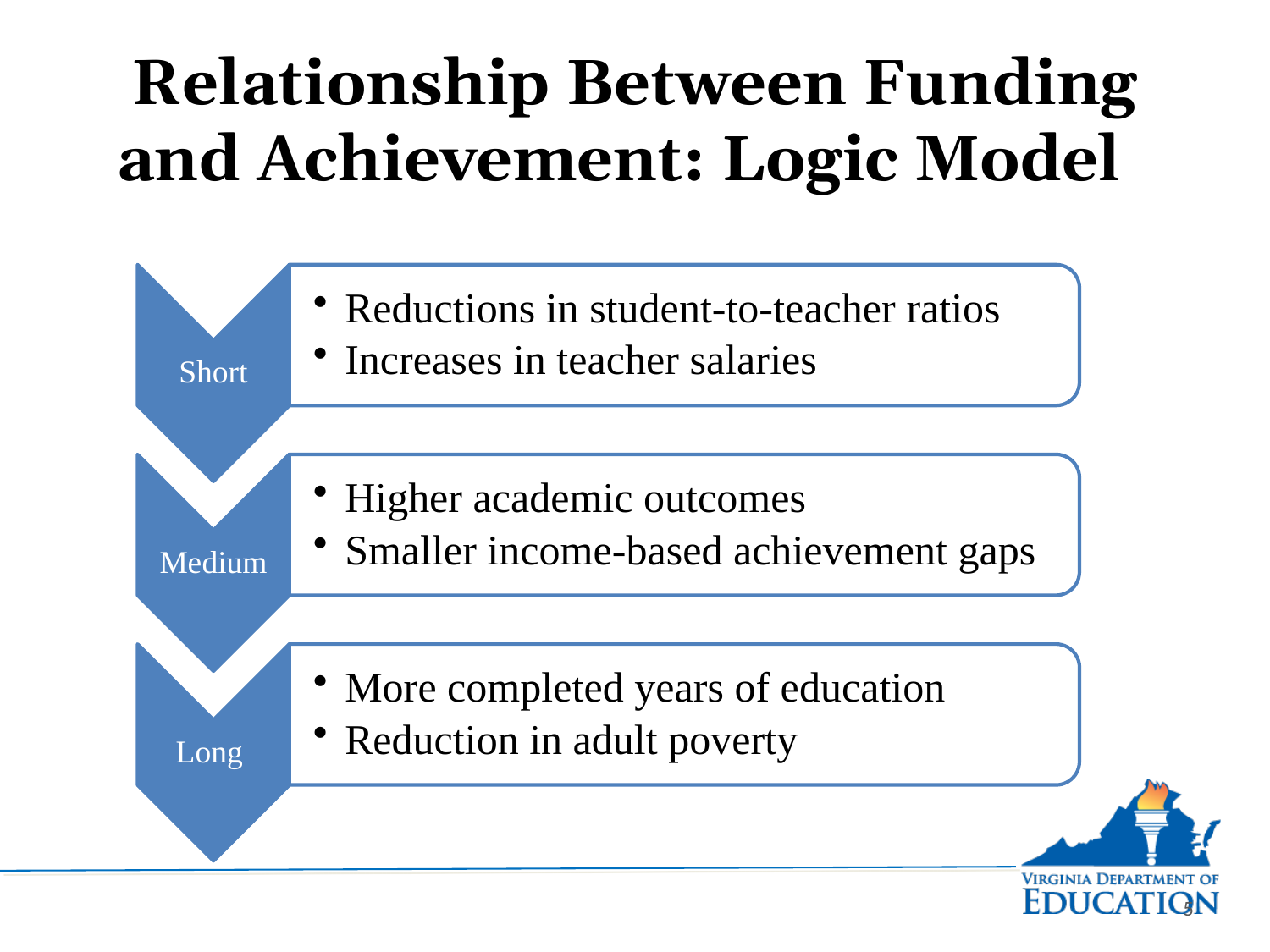

# Relationship Between Funding and Achievement: Logic Model
Short
Reductions in student-to-teacher ratios
Increases in teacher salaries
Medium
Higher academic outcomes
Smaller income-based achievement gaps
Long
More completed years of education
Reduction in adult poverty
5